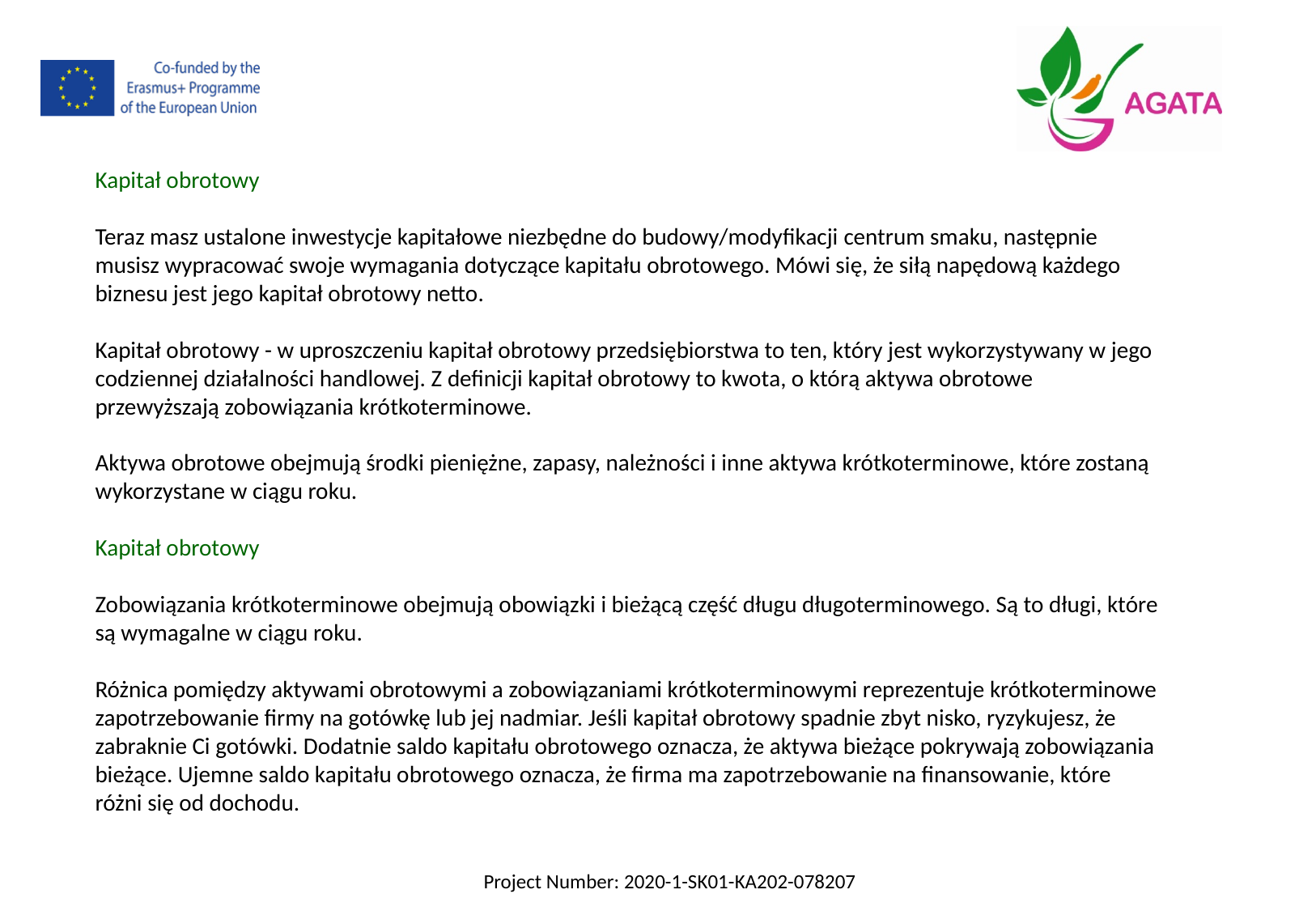

Kapitał obrotowy

Teraz masz ustalone inwestycje kapitałowe niezbędne do budowy/modyfikacji centrum smaku, następnie musisz wypracować swoje wymagania dotyczące kapitału obrotowego. Mówi się, że siłą napędową każdego biznesu jest jego kapitał obrotowy netto.

Kapitał obrotowy - w uproszczeniu kapitał obrotowy przedsiębiorstwa to ten, który jest wykorzystywany w jego codziennej działalności handlowej. Z definicji kapitał obrotowy to kwota, o którą aktywa obrotowe przewyższają zobowiązania krótkoterminowe.

Aktywa obrotowe obejmują środki pieniężne, zapasy, należności i inne aktywa krótkoterminowe, które zostaną wykorzystane w ciągu roku.

Kapitał obrotowy

Zobowiązania krótkoterminowe obejmują obowiązki i bieżącą część długu długoterminowego. Są to długi, które są wymagalne w ciągu roku.

Różnica pomiędzy aktywami obrotowymi a zobowiązaniami krótkoterminowymi reprezentuje krótkoterminowe zapotrzebowanie firmy na gotówkę lub jej nadmiar. Jeśli kapitał obrotowy spadnie zbyt nisko, ryzykujesz, że zabraknie Ci gotówki. Dodatnie saldo kapitału obrotowego oznacza, że aktywa bieżące pokrywają zobowiązania bieżące. Ujemne saldo kapitału obrotowego oznacza, że firma ma zapotrzebowanie na finansowanie, które różni się od dochodu.